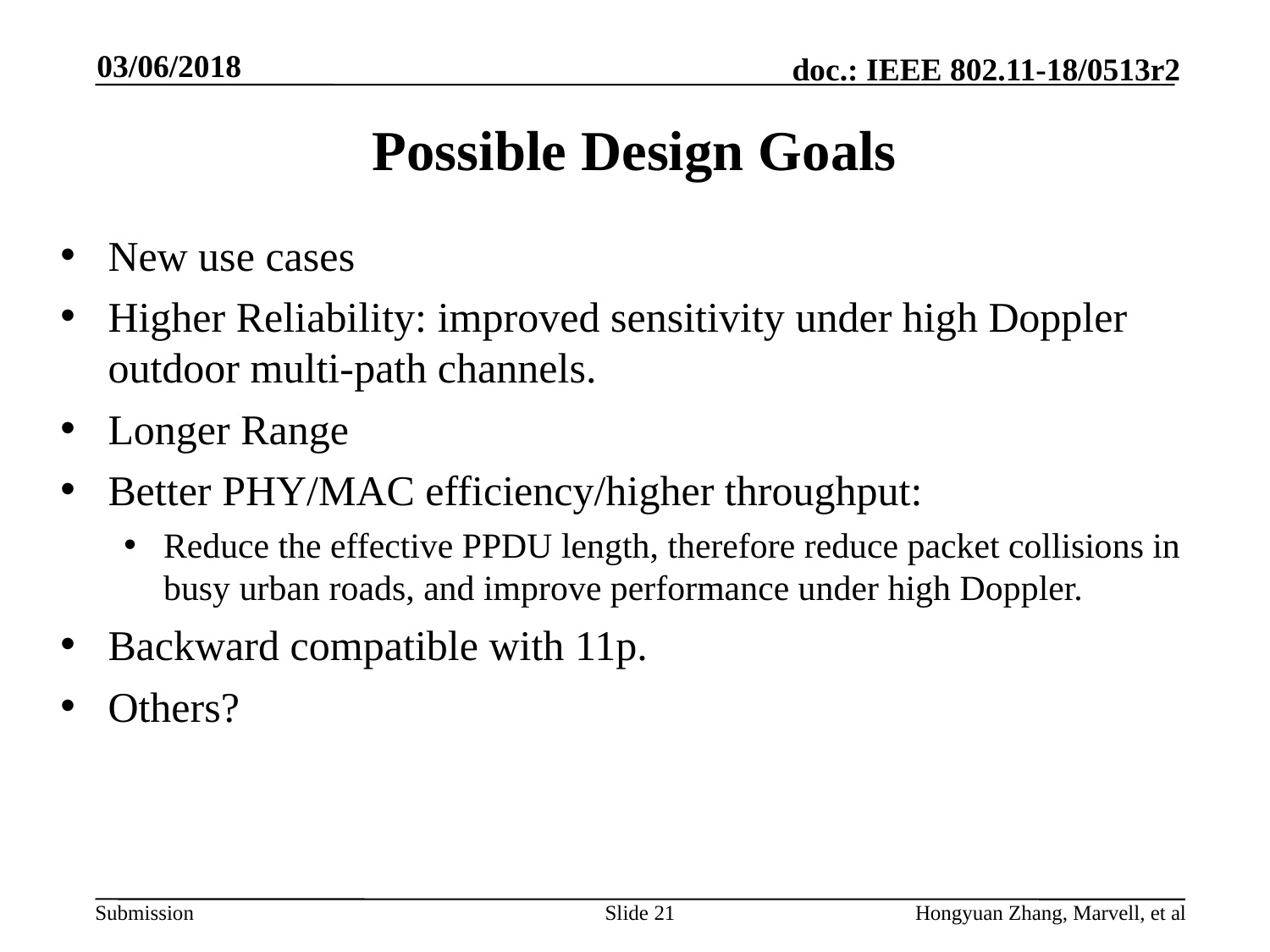

03/06/2018
# Possible Design Goals
New use cases
Higher Reliability: improved sensitivity under high Doppler outdoor multi-path channels.
Longer Range
Better PHY/MAC efficiency/higher throughput:
Reduce the effective PPDU length, therefore reduce packet collisions in busy urban roads, and improve performance under high Doppler.
Backward compatible with 11p.
Others?
Slide 21
Hongyuan Zhang, Marvell, et al